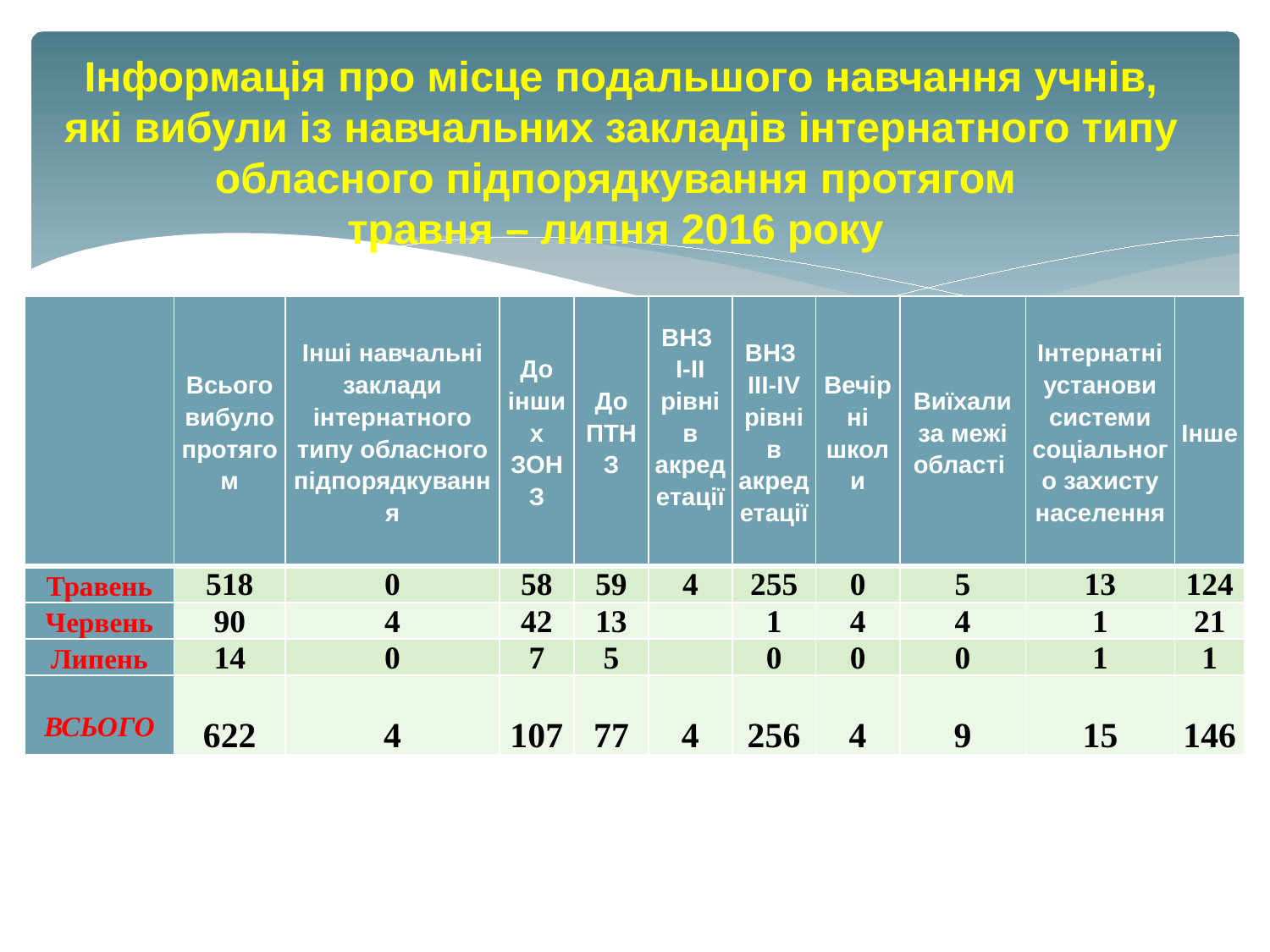

# Інформація про місце подальшого навчання учнів, які вибули із навчальних закладів інтернатного типу обласного підпорядкування протягом травня – липня 2016 року
|  | Всього вибуло протягом | Інші навчальні заклади інтернатного типу обласного підпорядкування | До інших ЗОНЗ | До ПТНЗ | ВНЗ І-ІІ рівнів акредетації | ВНЗ ІІІ-ІV рівнів акредетації | Вечірні школи | Виїхали за межі області | Інтернатні установи системи соціального захисту населення | Інше |
| --- | --- | --- | --- | --- | --- | --- | --- | --- | --- | --- |
| Травень | 518 | 0 | 58 | 59 | 4 | 255 | 0 | 5 | 13 | 124 |
| Червень | 90 | 4 | 42 | 13 |  | 1 | 4 | 4 | 1 | 21 |
| Липень | 14 | 0 | 7 | 5 |  | 0 | 0 | 0 | 1 | 1 |
| ВСЬОГО | 622 | 4 | 107 | 77 | 4 | 256 | 4 | 9 | 15 | 146 |